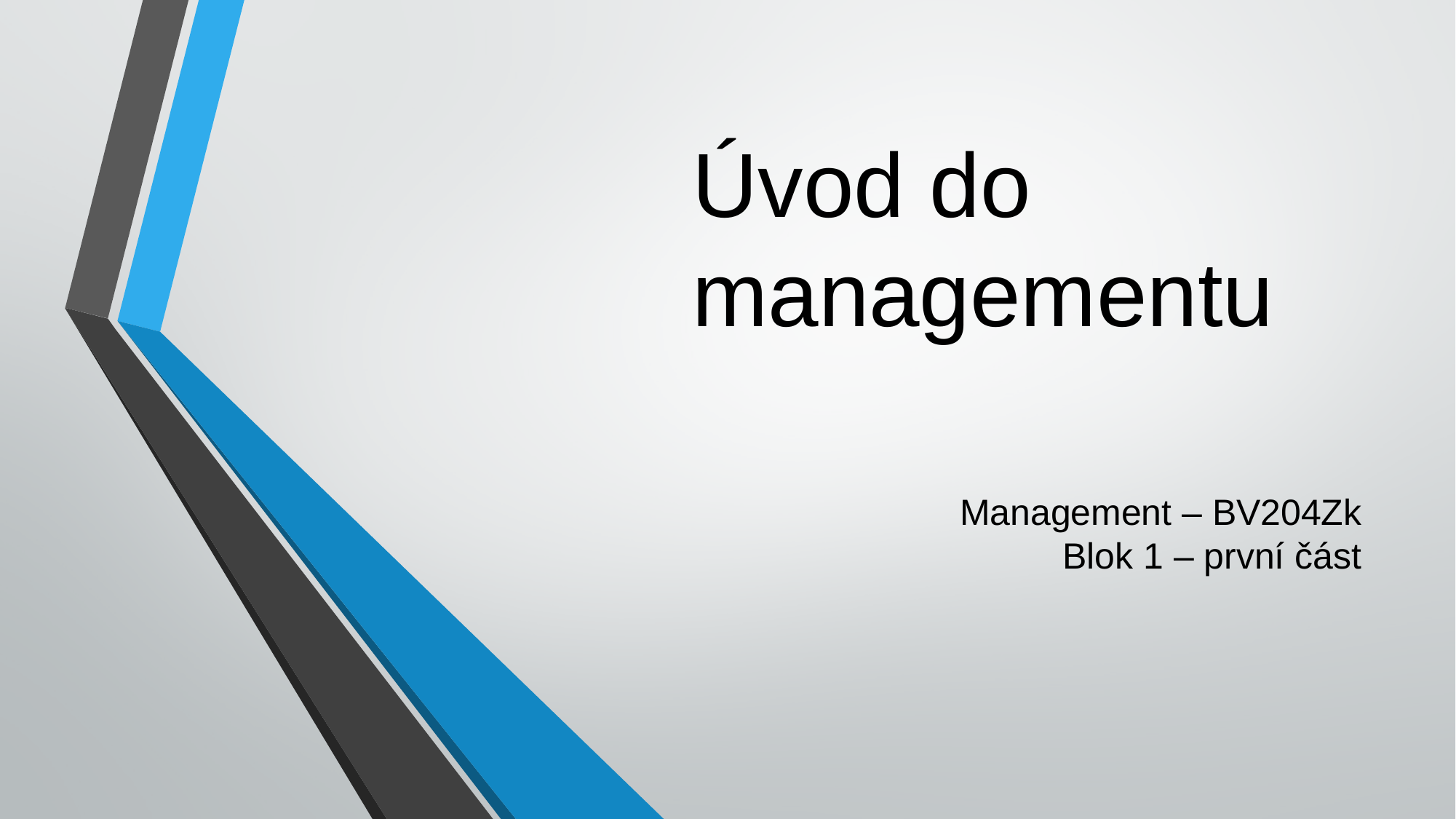

# Úvod do managementu
Management – BV204Zk
Blok 1 – první část